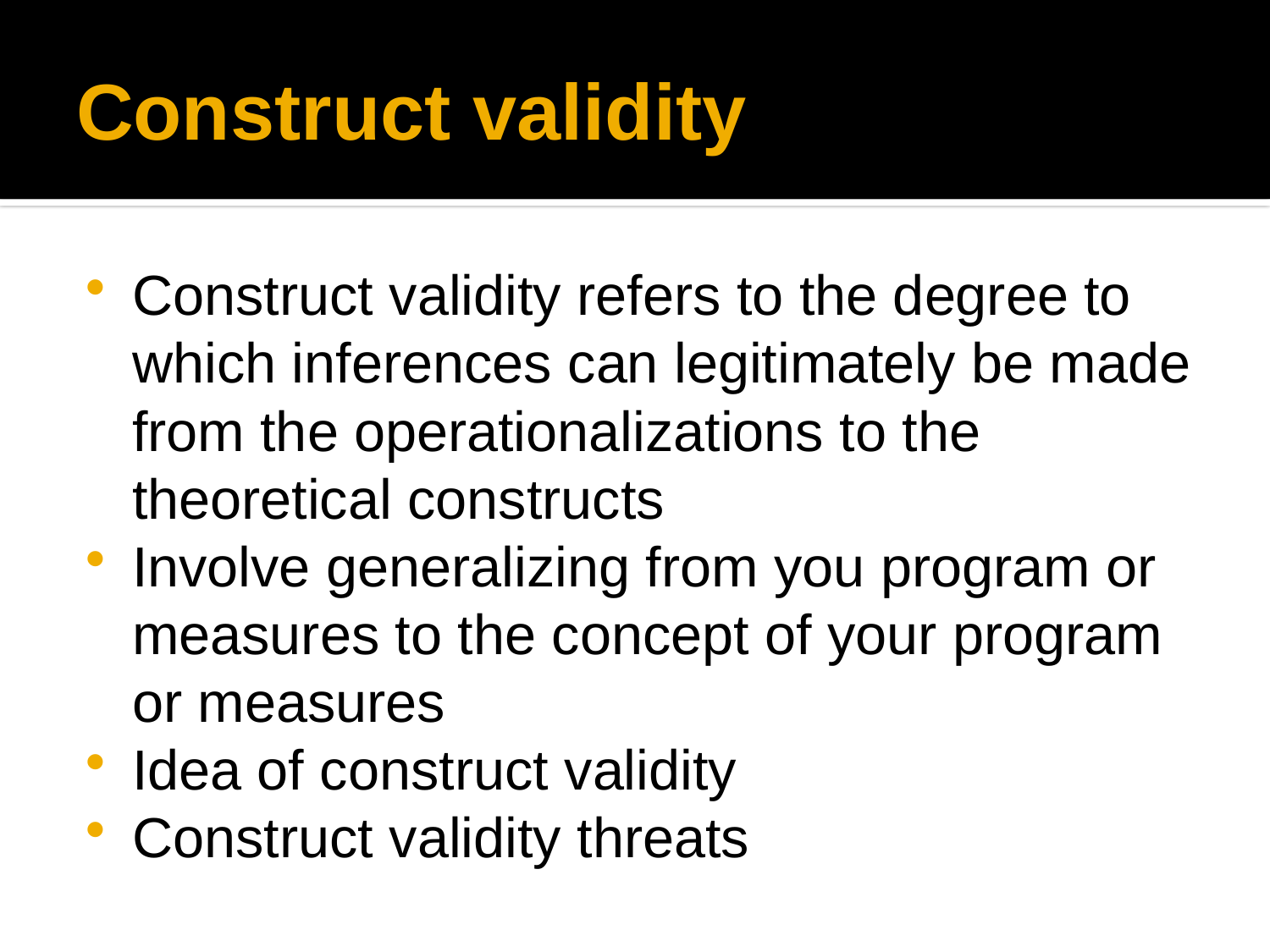

# Construct validity
Construct validity refers to the degree to which inferences can legitimately be made from the operationalizations to the theoretical constructs
Involve generalizing from you program or measures to the concept of your program or measures
Idea of construct validity
Construct validity threats